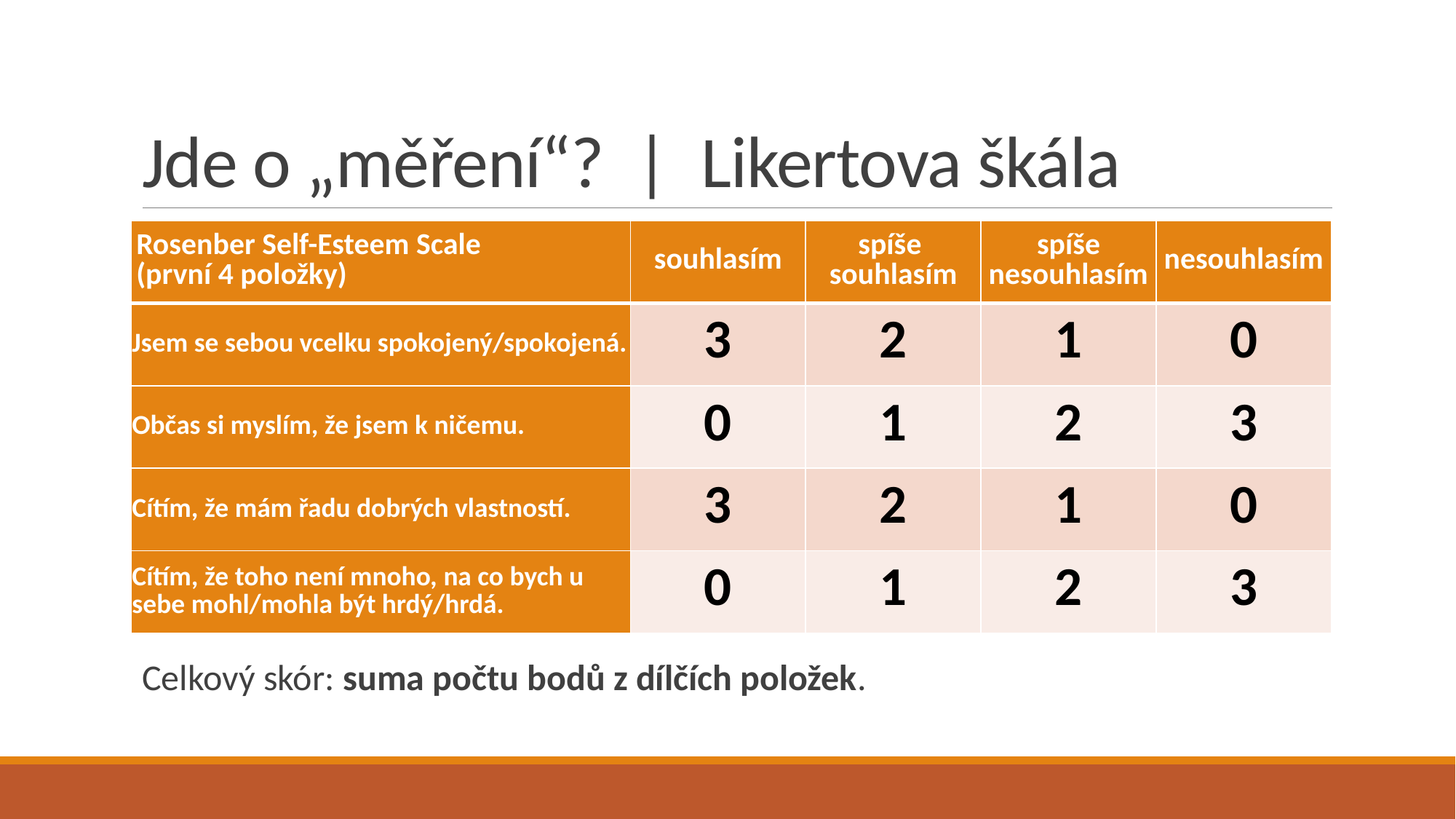

# Jde o „měření“?  |  Likertova škála
| Rosenber Self-Esteem Scale (první 4 položky) | souhlasím | spíše souhlasím | spíše nesouhlasím | nesouhlasím |
| --- | --- | --- | --- | --- |
| Jsem se sebou vcelku spokojený/spokojená. | 3 | 2 | 1 | 0 |
| Občas si myslím, že jsem k ničemu. | 0 | 1 | 2 | 3 |
| Cítím, že mám řadu dobrých vlastností. | 3 | 2 | 1 | 0 |
| Cítím, že toho není mnoho, na co bych u sebe mohl/mohla být hrdý/hrdá. | 0 | 1 | 2 | 3 |
Celkový skór: suma počtu bodů z dílčích položek.